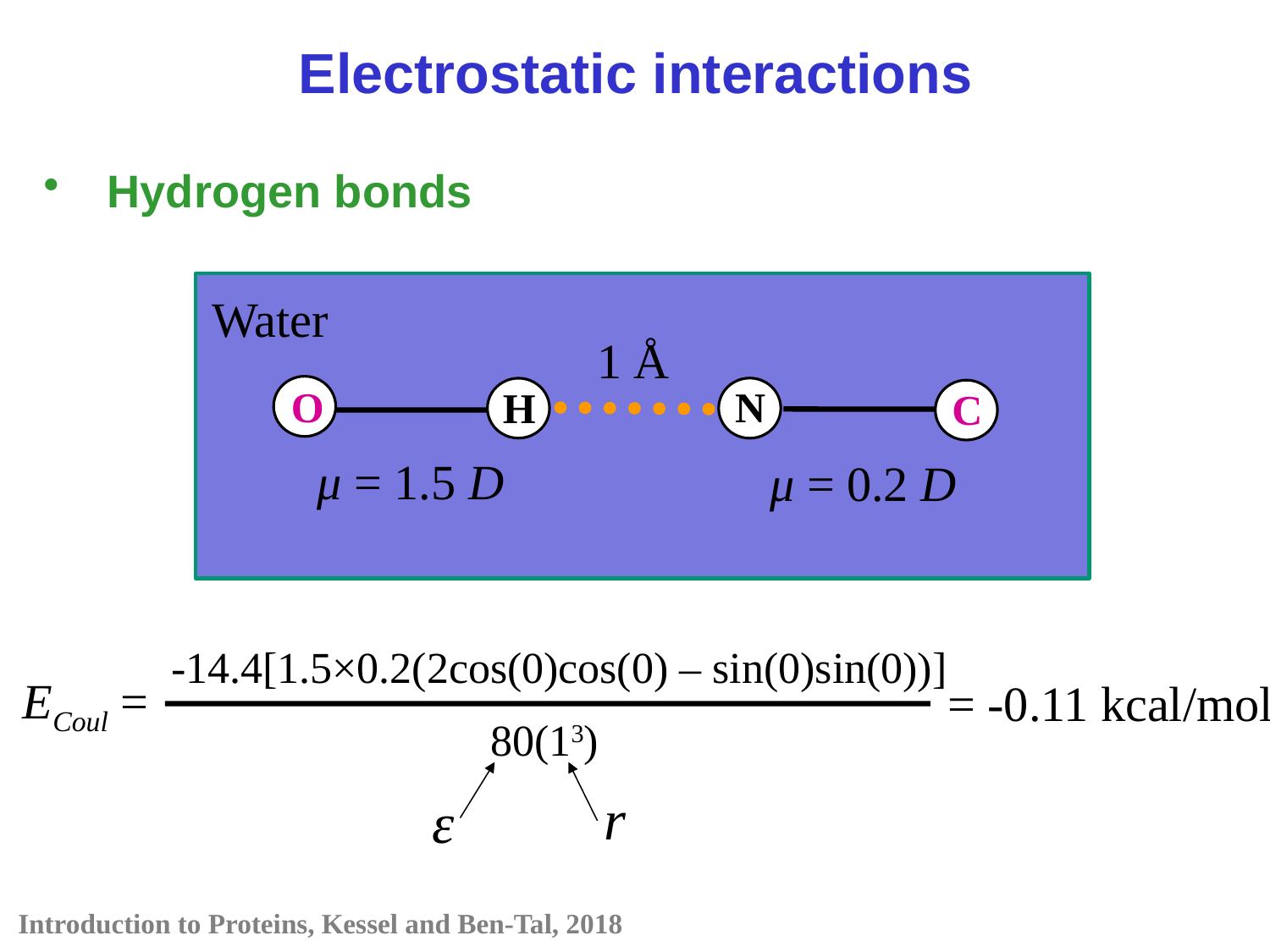

Electrostatic interactions
Hydrogen bonds

Water
1 Å
O
N
H

C

μ = 1.5 D
μ = 0.2 D
-14.4[1.5×0.2(2cos(0)cos(0) – sin(0)sin(0))]
ECoul =
= -0.11 kcal/mol

80(13)
r
ε